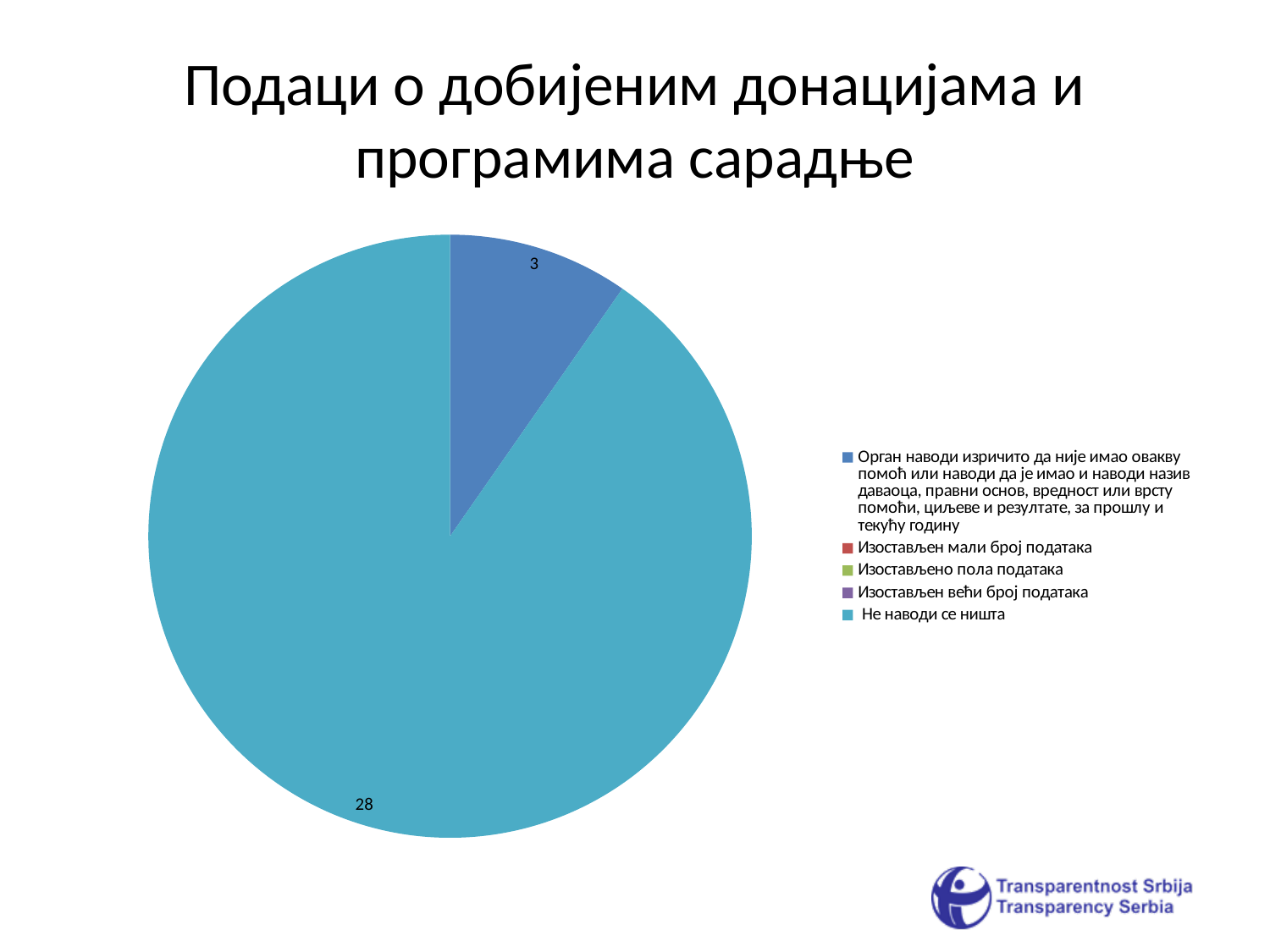

# Подаци о добијеним донацијама и програмима сарадње

### Chart

| Category |  |
|---|---|
| Орган наводи изричито да није имао овакву помоћ или наводи да је имао и наводи назив даваоца, правни основ, вредност или врсту помоћи, циљеве и резултате, за прошлу и текућу годину | 3.0 |
| Изостављен мали број података | 0.0 |
| Изостављено пола података | 0.0 |
| Изостављен већи број података | 0.0 |
|  Не наводи се ништа  | 28.0 |